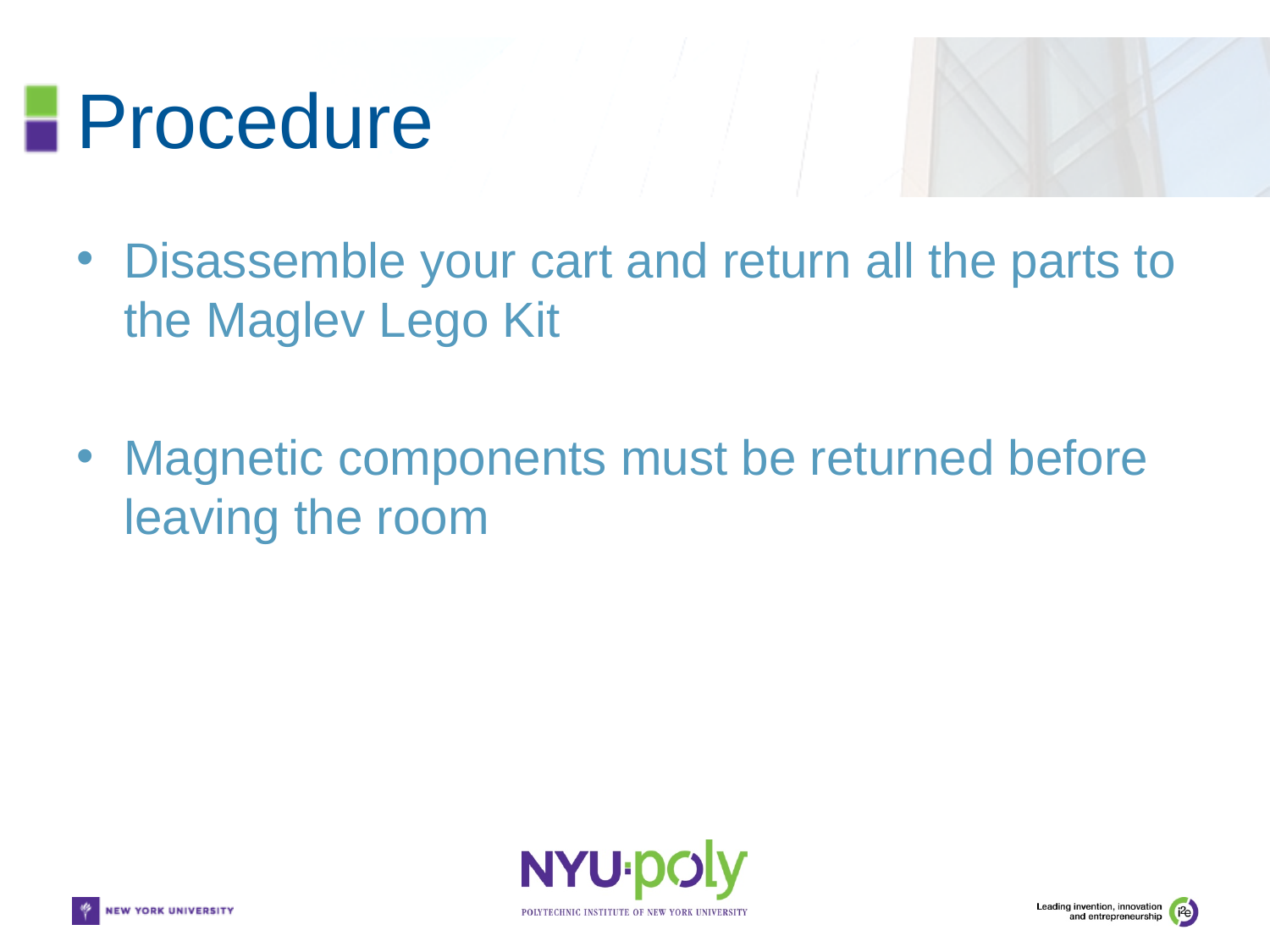

# Procedure
Disassemble your cart and return all the parts to the Maglev Lego Kit

Magnetic components must be returned before leaving the room